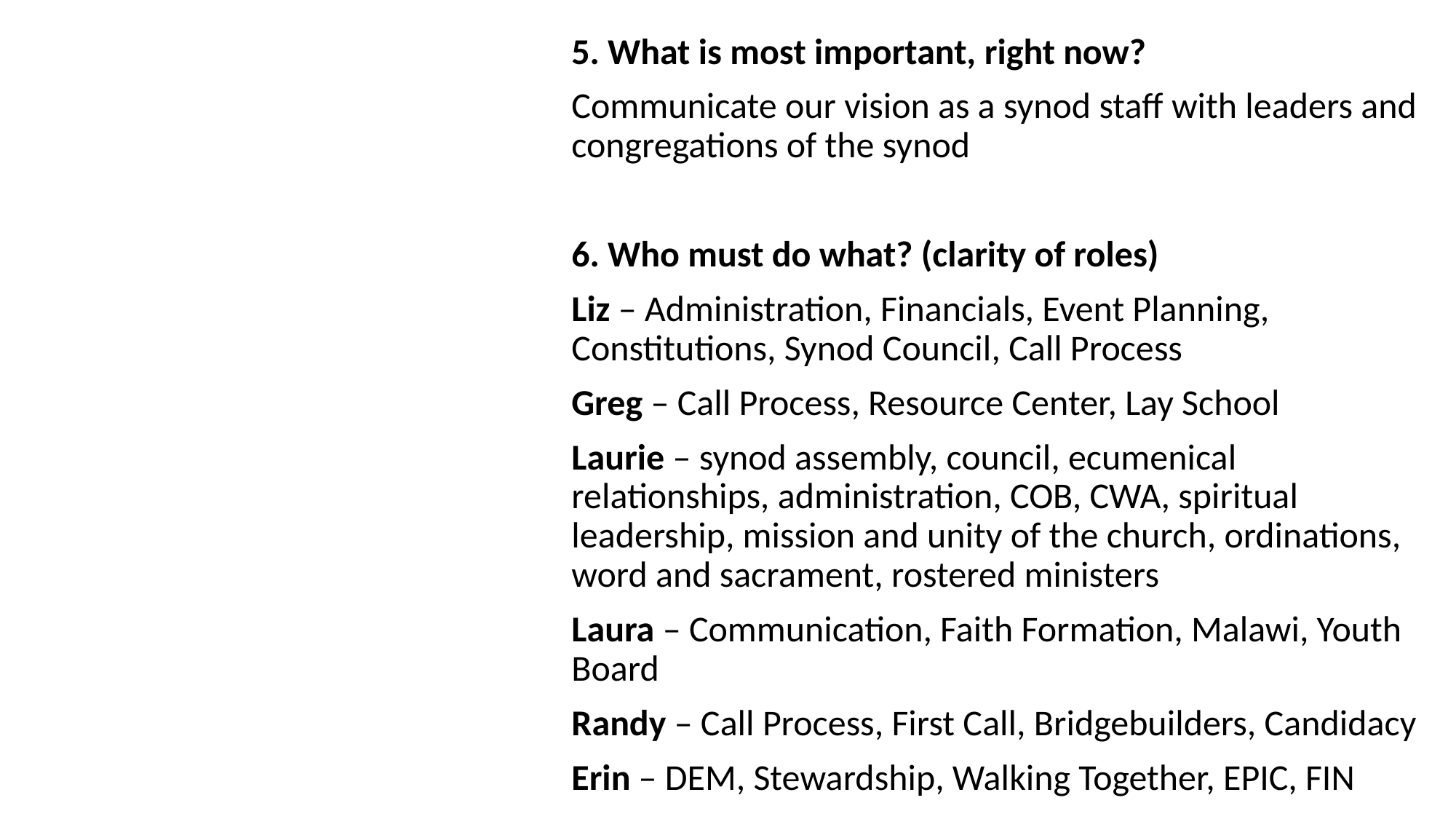

5. What is most important, right now?
Communicate our vision as a synod staff with leaders and congregations of the synod

6. Who must do what? (clarity of roles)
Liz – Administration, Financials, Event Planning, Constitutions, Synod Council, Call Process
Greg – Call Process, Resource Center, Lay School
Laurie – synod assembly, council, ecumenical relationships, administration, COB, CWA, spiritual leadership, mission and unity of the church, ordinations, word and sacrament, rostered ministers
Laura – Communication, Faith Formation, Malawi, Youth Board
Randy – Call Process, First Call, Bridgebuilders, Candidacy
Erin – DEM, Stewardship, Walking Together, EPIC, FIN

# 6 Simple Questions that HELP.